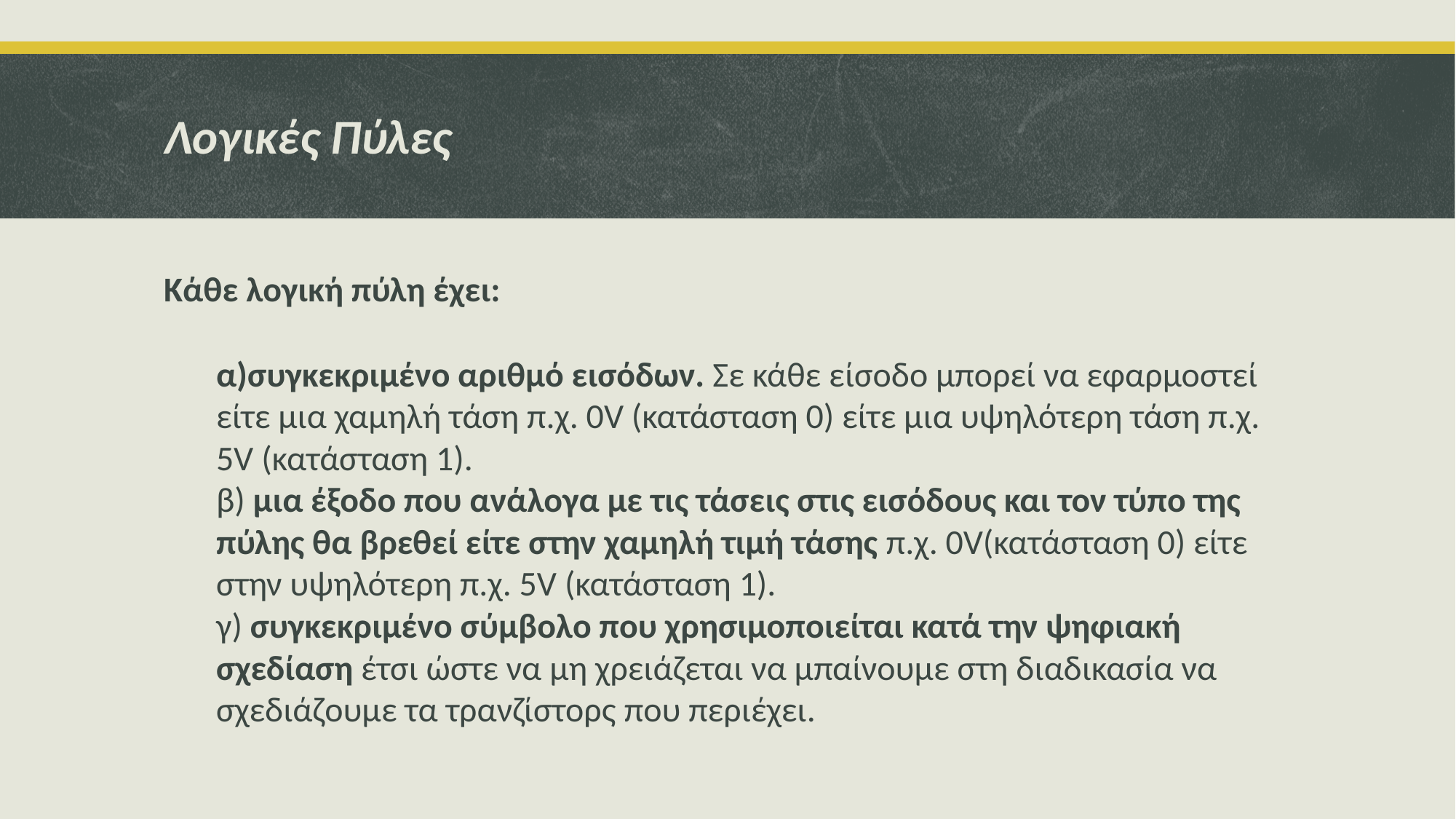

# Λογικές Πύλες
Κάθε λογική πύλη έχει:
α)συγκεκριμένο αριθμό εισόδων. Σε κάθε είσοδο μπορεί να εφαρμοστεί είτε μια χαμηλή τάση π.χ. 0V (κατάσταση 0) είτε μια υψηλότερη τάση π.χ. 5V (κατάσταση 1).
β) μια έξοδο που ανάλογα με τις τάσεις στις εισόδους και τον τύπο της πύλης θα βρεθεί είτε στην χαμηλή τιμή τάσης π.χ. 0V(κατάσταση 0) είτε στην υψηλότερη π.χ. 5V (κατάσταση 1).
γ) συγκεκριμένο σύμβολο που χρησιμοποιείται κατά την ψηφιακή σχεδίαση έτσι ώστε να μη χρειάζεται να μπαίνουμε στη διαδικασία να σχεδιάζουμε τα τρανζίστορς που περιέχει.